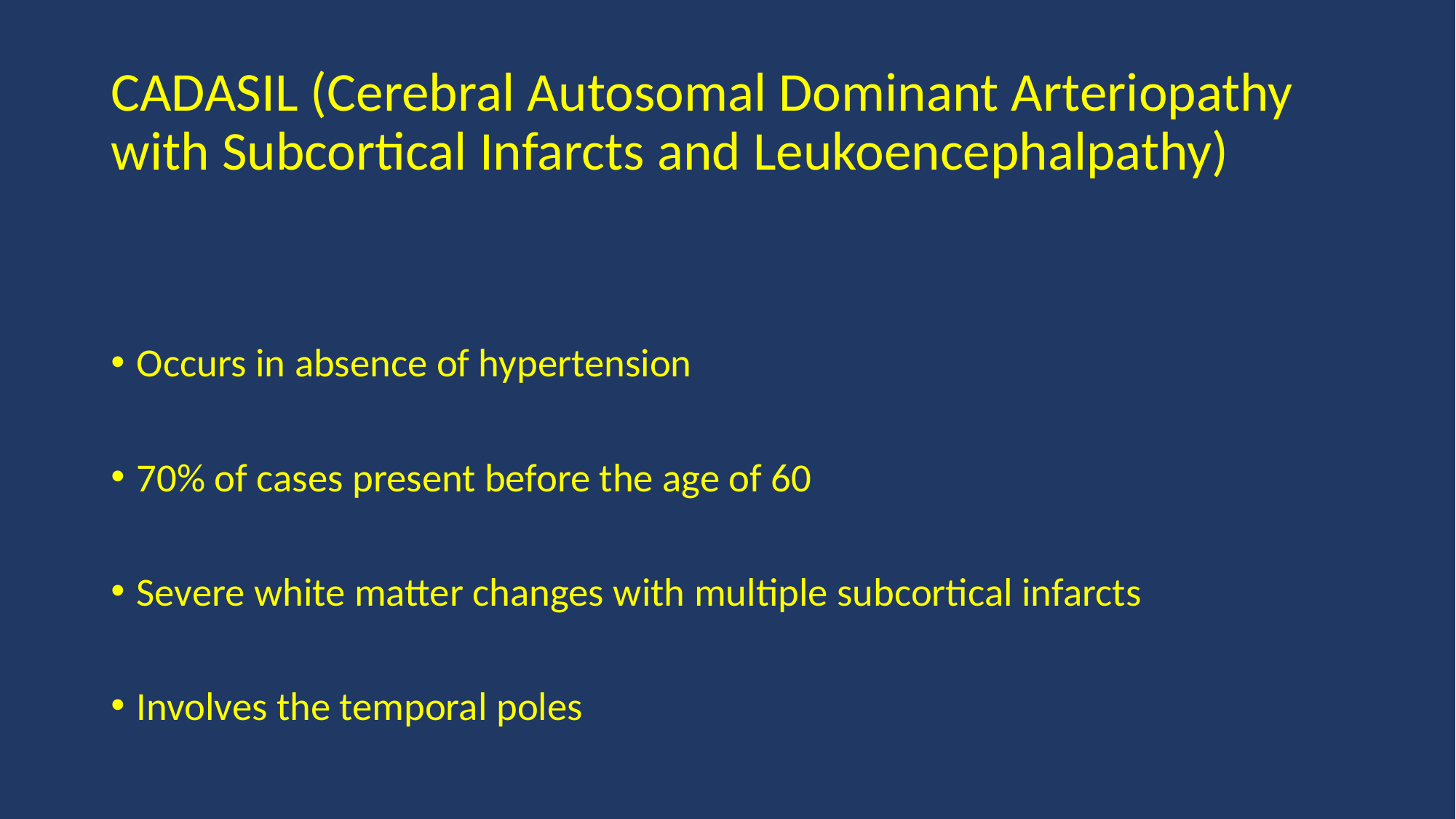

# CADASIL (Cerebral Autosomal Dominant Arteriopathy with Subcortical Infarcts and Leukoencephalpathy)

Occurs in absence of hypertension

70% of cases present before the age of 60

Severe white matter changes with multiple subcortical infarcts

Involves the temporal poles